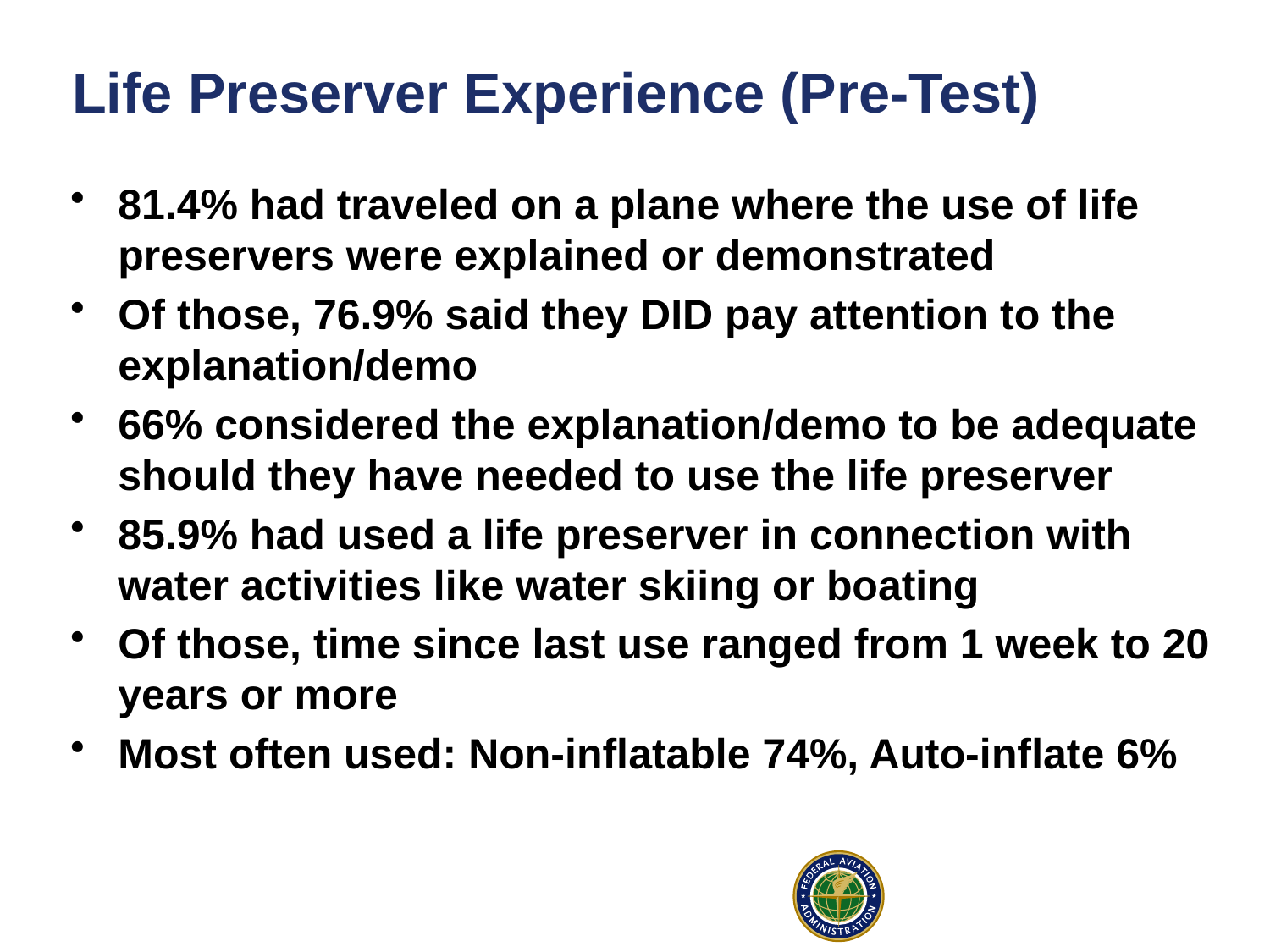

# Life Preserver Experience (Pre-Test)
81.4% had traveled on a plane where the use of life preservers were explained or demonstrated
Of those, 76.9% said they DID pay attention to the explanation/demo
66% considered the explanation/demo to be adequate should they have needed to use the life preserver
85.9% had used a life preserver in connection with water activities like water skiing or boating
Of those, time since last use ranged from 1 week to 20 years or more
Most often used: Non-inflatable 74%, Auto-inflate 6%

17